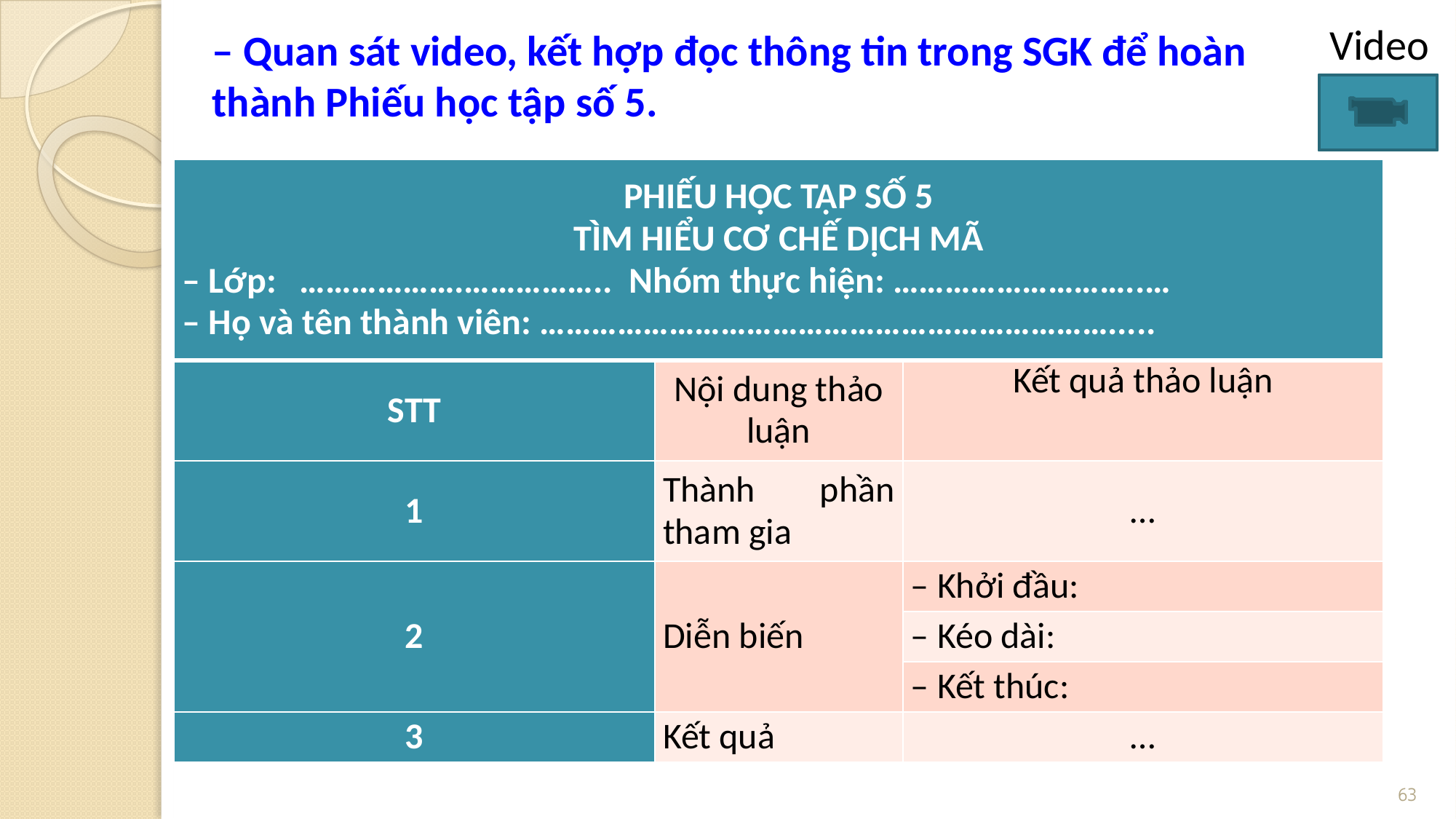

Video
‒ Quan sát video, kết hợp đọc thông tin trong SGK để hoàn thành Phiếu học tập số 5.

| PHIẾU HỌC TẬP SỐ 5 TÌM HIỂU CƠ CHẾ DỊCH MÃ – Lớp: ……………….…………….. Nhóm thực hiện: ………………………..… – Họ và tên thành viên: …………………………………………………………..... |  |  |
| --- | --- | --- |
| STT | Nội dung thảo luận | Kết quả thảo luận |
| 1 | Thành phần tham gia | … |
| 2 | Diễn biến | – Khởi đầu: |
|  |  | – Kéo dài: |
|  |  | – Kết thúc: |
| 3 | Kết quả | … |
63